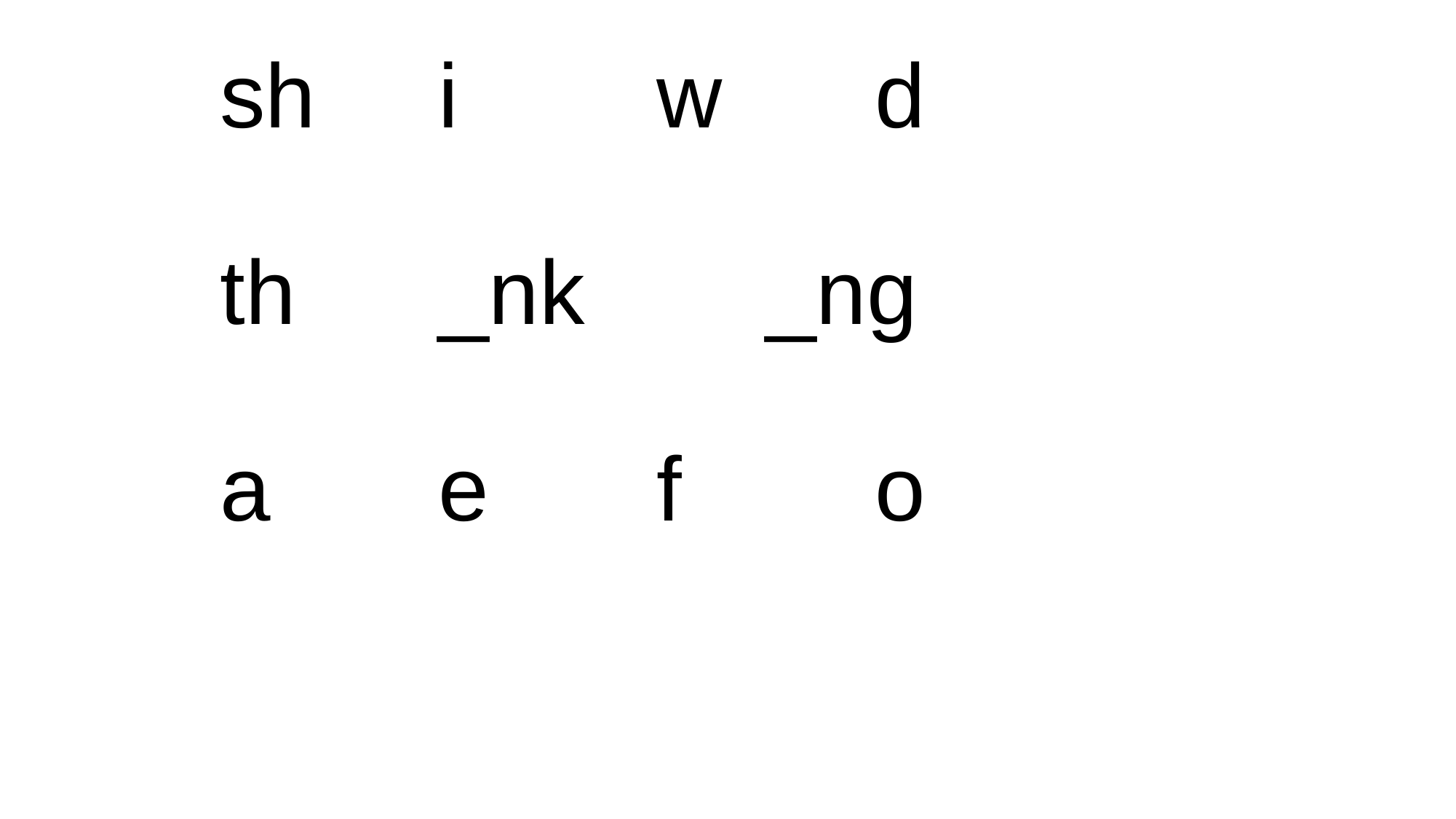

# sh		i		w		d th		_nk		_ng a		e		f		o